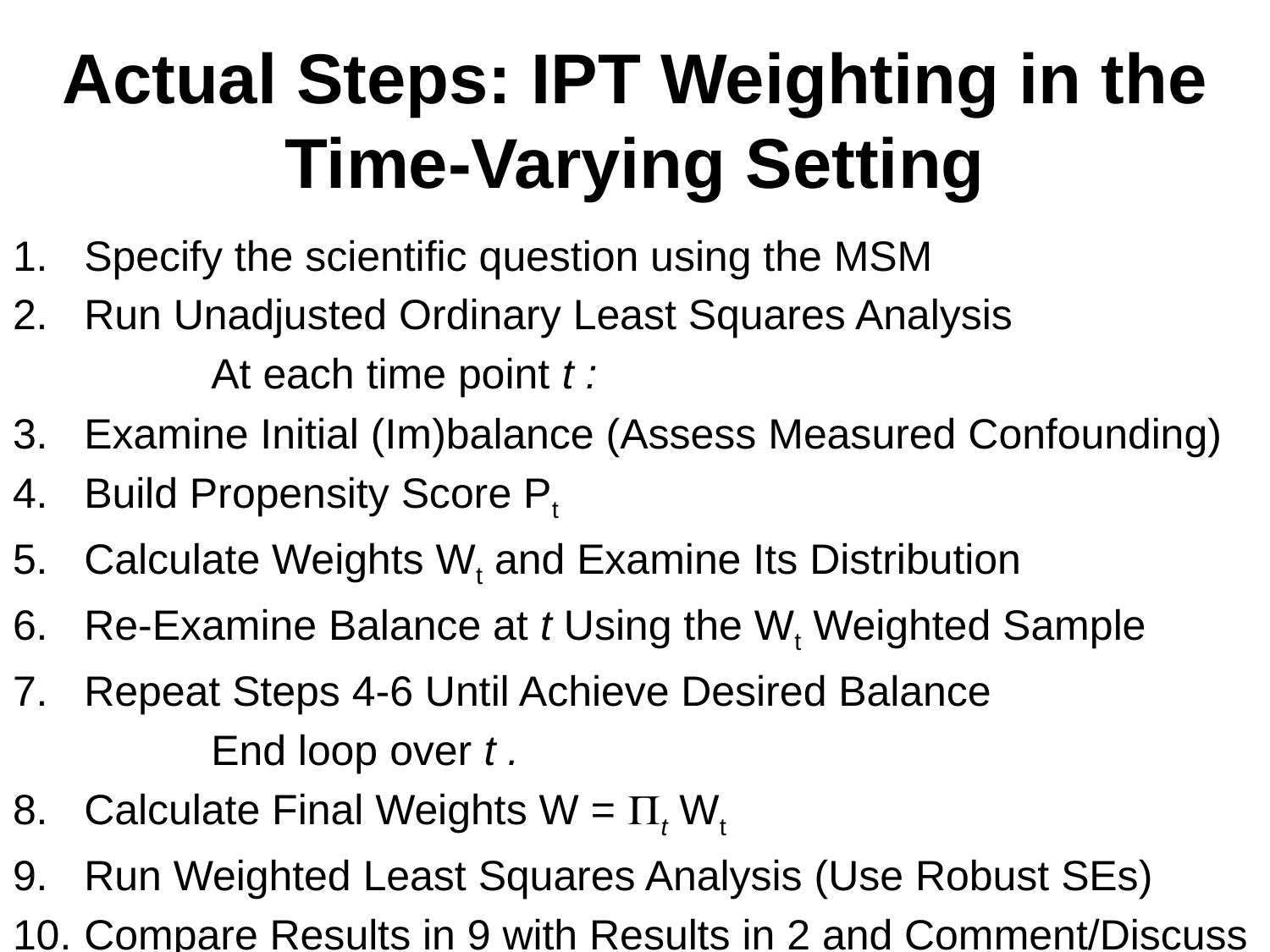

# Actual Steps: IPT Weighting in the Time-Varying Setting
Specify the scientific question using the MSM
Run Unadjusted Ordinary Least Squares Analysis
		At each time point t :
Examine Initial (Im)balance (Assess Measured Confounding)
Build Propensity Score Pt
Calculate Weights Wt and Examine Its Distribution
Re-Examine Balance at t Using the Wt Weighted Sample
Repeat Steps 4-6 Until Achieve Desired Balance
		End loop over t .
Calculate Final Weights W = Πt Wt
Run Weighted Least Squares Analysis (Use Robust SEs)
Compare Results in 9 with Results in 2 and Comment/Discuss